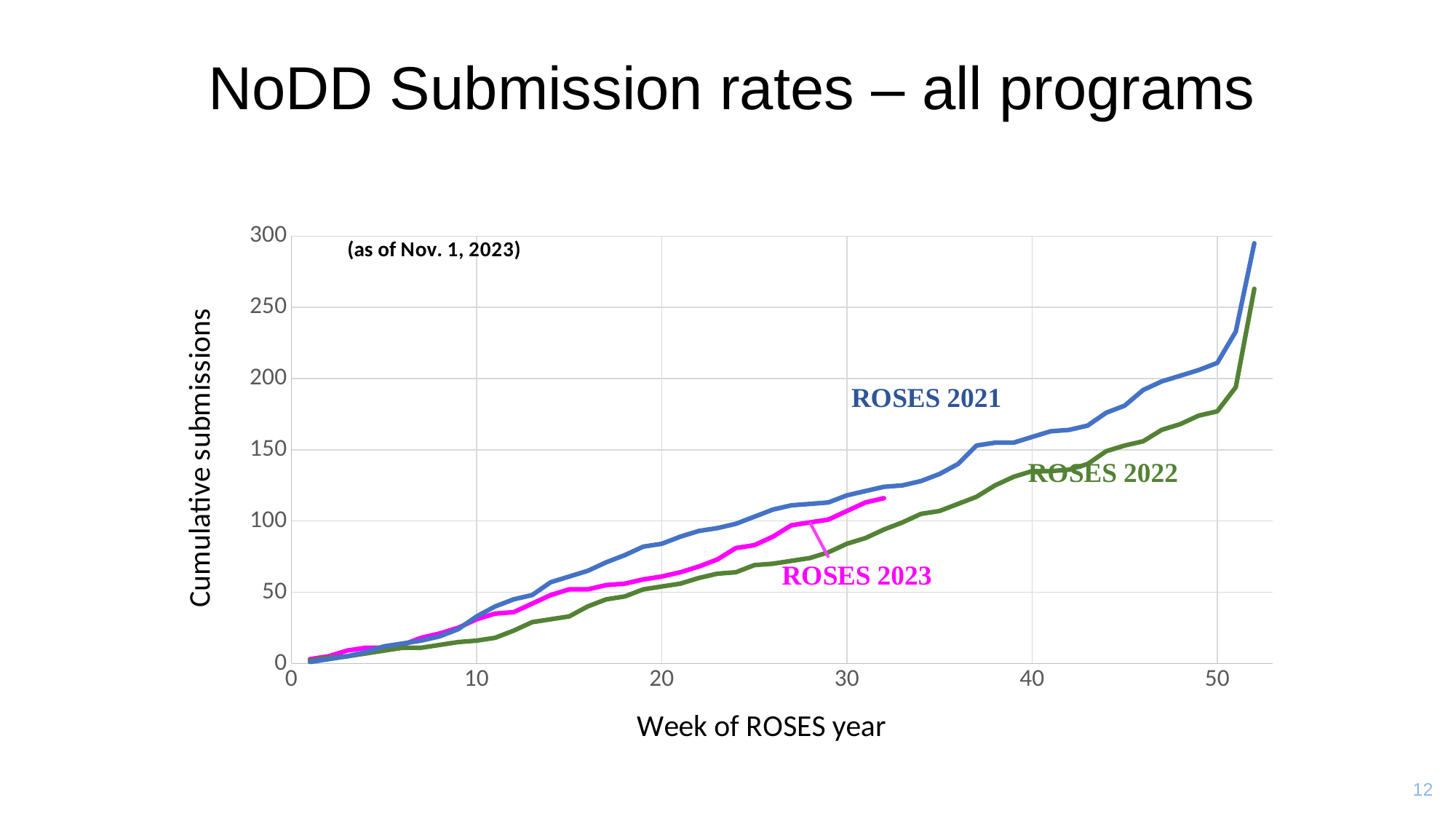

# NoDD Submission rates – all programs

### Chart: NoDD submissions - all programs

| Category |  |  |  |
|---|---|---|---|
12